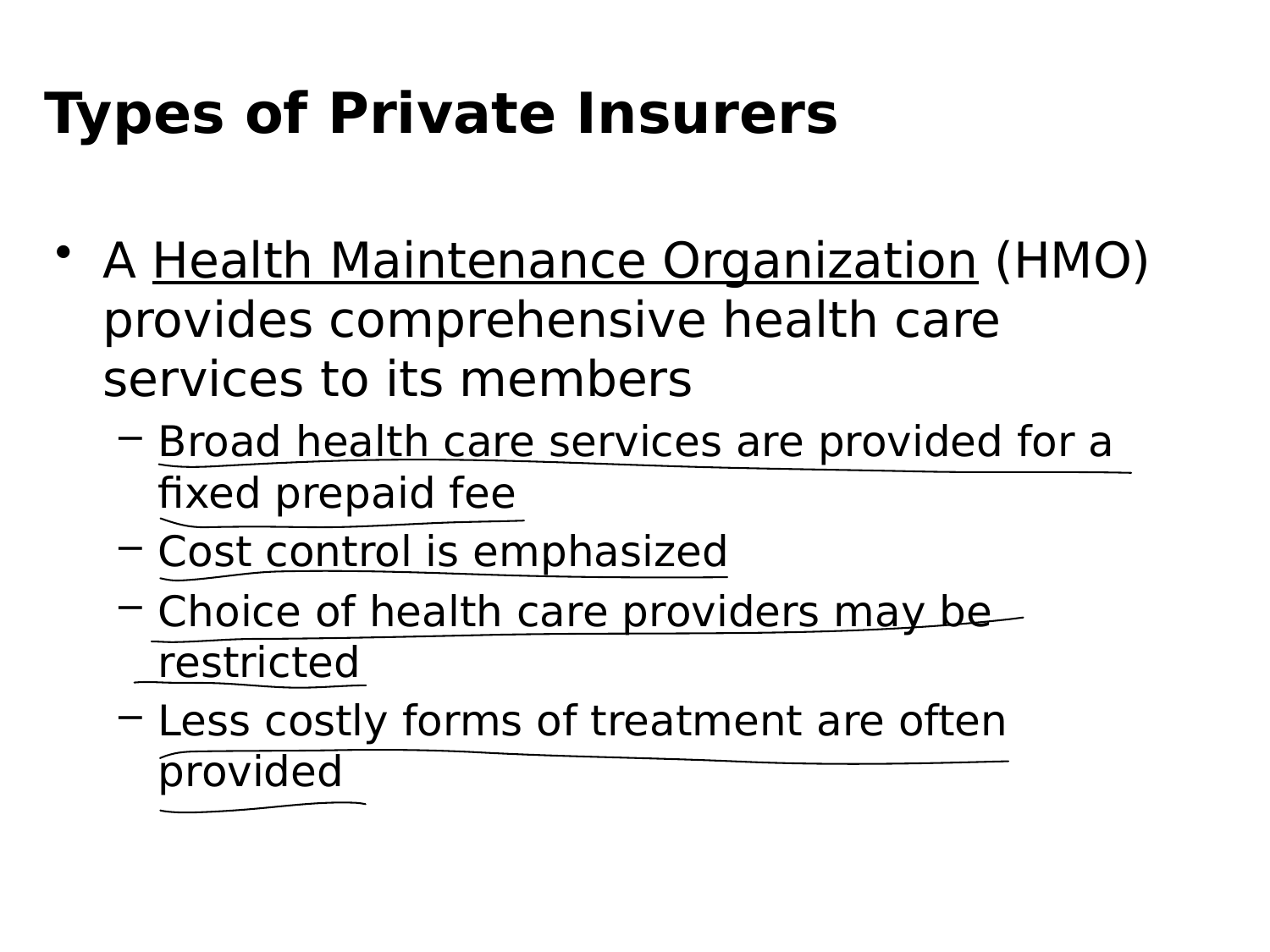

A Health Maintenance Organization (HMO) provides comprehensive health care services to its members
Broad health care services are provided for a fixed prepaid fee
Cost control is emphasized
Choice of health care providers may be restricted
Less costly forms of treatment are often provided
Types of Private Insurers